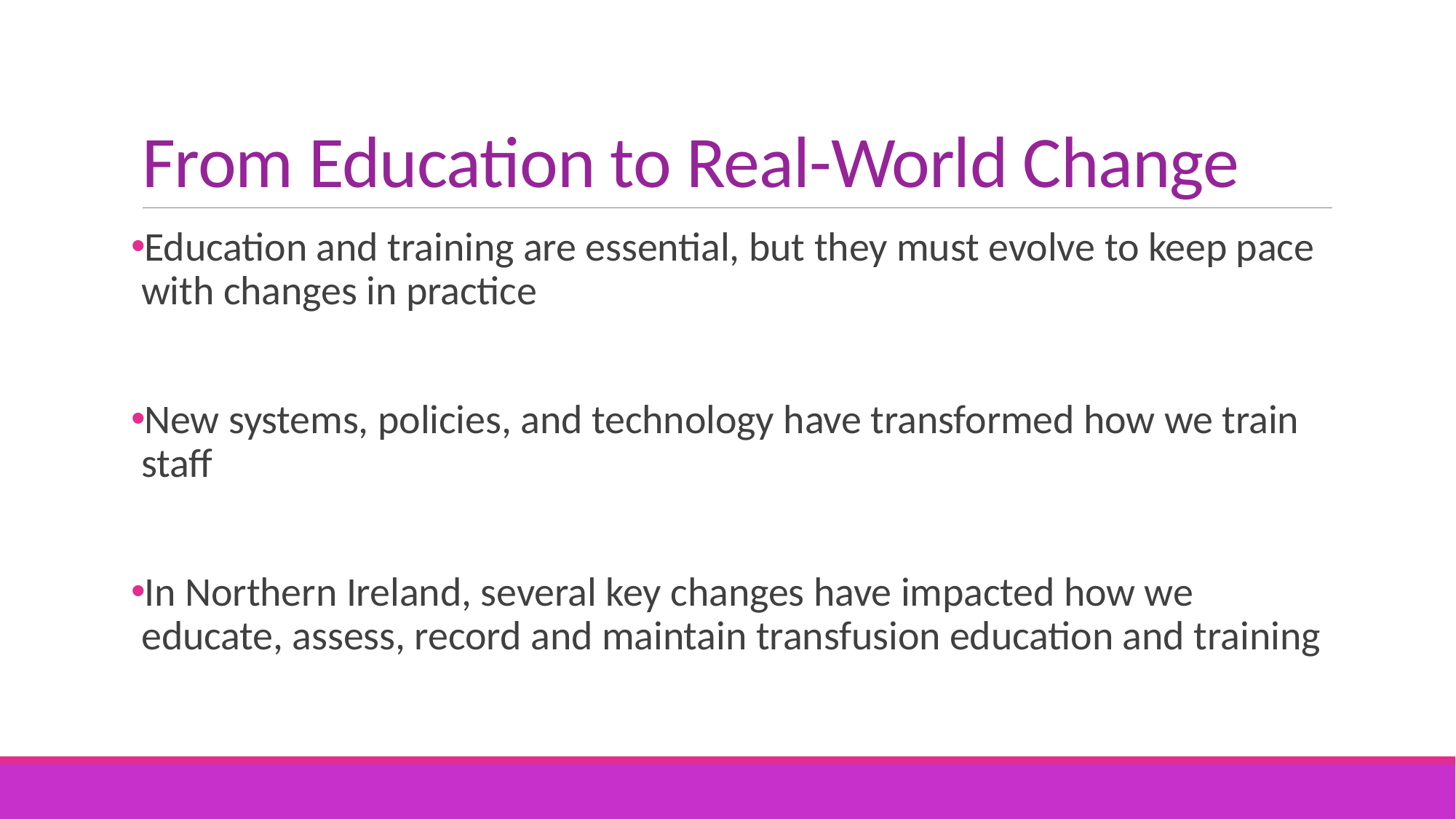

# From Education to Real-World Change
Education and training are essential, but they must evolve to keep pace with changes in practice

New systems, policies, and technology have transformed how we train staff

In Northern Ireland, several key changes have impacted how we educate, assess, record and maintain transfusion education and training